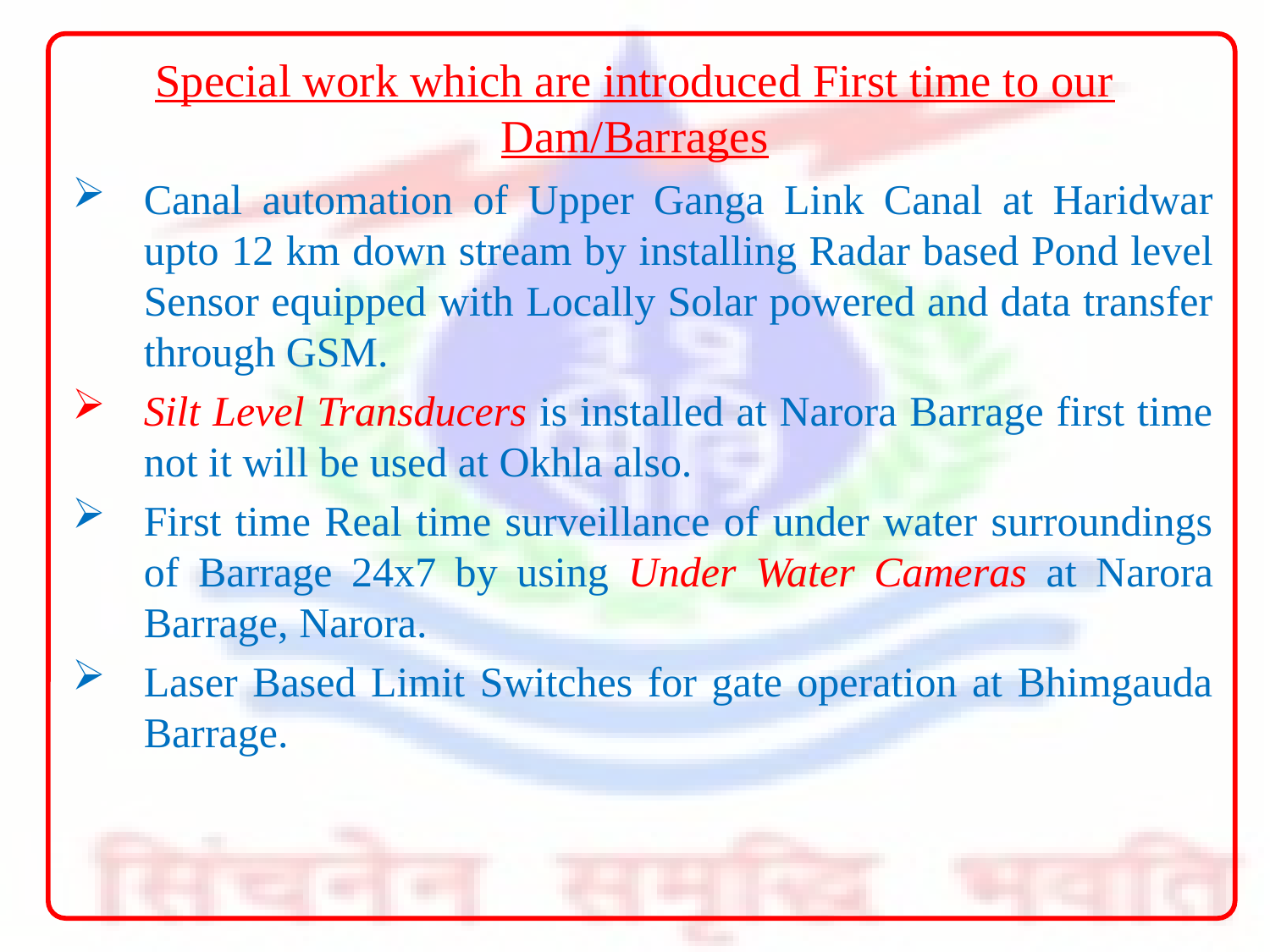

# Special work which are introduced First time to our Dam/Barrages
Canal automation of Upper Ganga Link Canal at Haridwar upto 12 km down stream by installing Radar based Pond level Sensor equipped with Locally Solar powered and data transfer through GSM.
Silt Level Transducers is installed at Narora Barrage first time not it will be used at Okhla also.
First time Real time surveillance of under water surroundings of Barrage 24x7 by using Under Water Cameras at Narora Barrage, Narora.
Laser Based Limit Switches for gate operation at Bhimgauda Barrage.